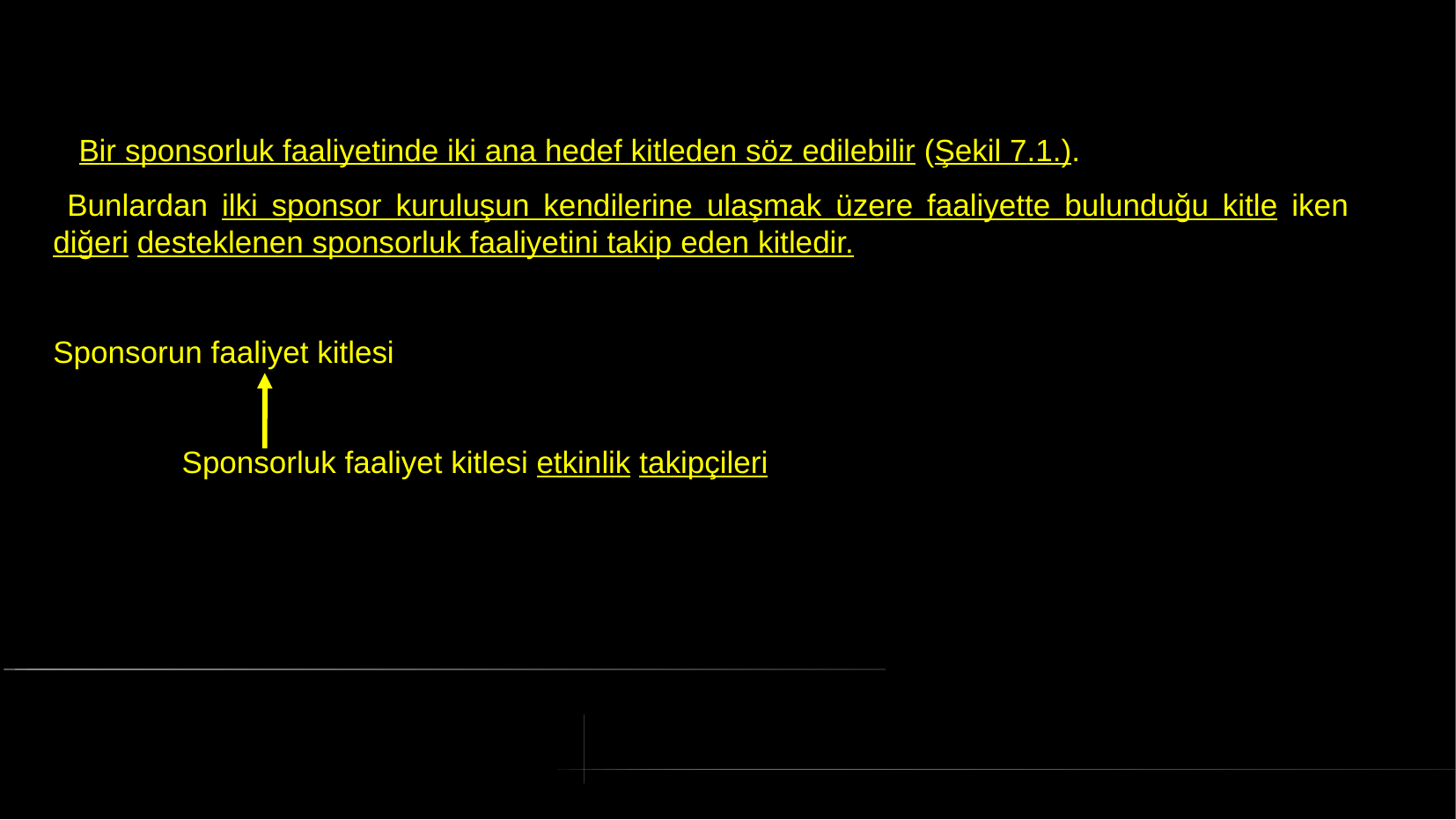

# Bir sponsorluk faaliyetinde iki ana hedef kitleden söz edilebilir (Şekil 7.1.).
 Bunlardan ilki sponsor kuruluşun kendilerine ulaşmak üzere faaliyette bulunduğu kitle iken diğeri desteklenen sponsorluk faaliyetini takip eden kitledir.

Sponsorun faaliyet kitlesi

               Sponsorluk faaliyet kitlesi etkinlik takipçileri